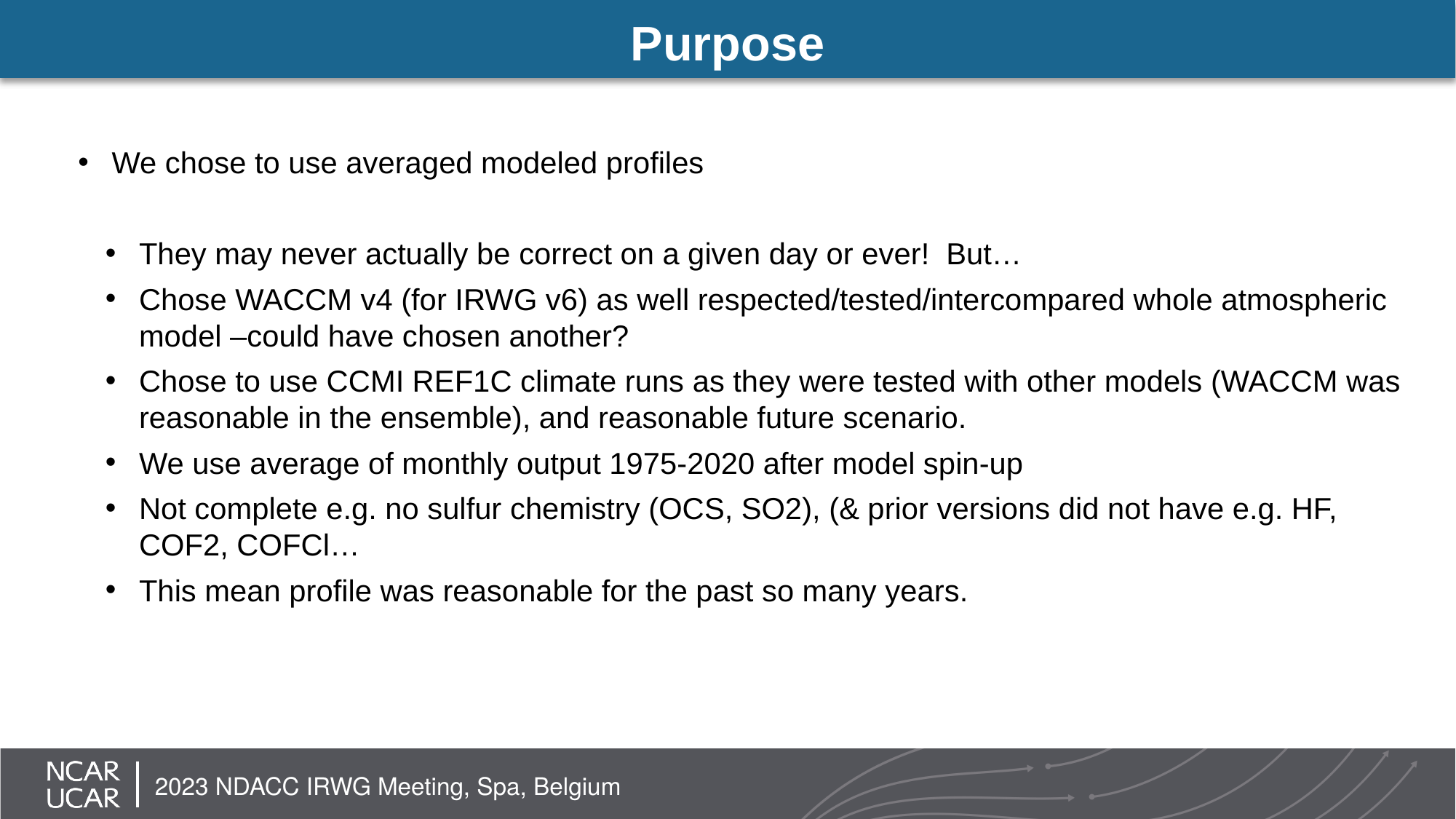

# Purpose

We chose to use averaged modeled profiles

They may never actually be correct on a given day or ever!  But…
Chose WACCM v4 (for IRWG v6) as well respected/tested/intercompared whole atmospheric model –could have chosen another?
Chose to use CCMI REF1C climate runs as they were tested with other models (WACCM was reasonable in the ensemble), and reasonable future scenario.
We use average of monthly output 1975-2020 after model spin-up
Not complete e.g. no sulfur chemistry (OCS, SO2), (& prior versions did not have e.g. HF, COF2, COFCl…
This mean profile was reasonable for the past so many years.
2023 NDACC IRWG Meeting, Spa, Belgium